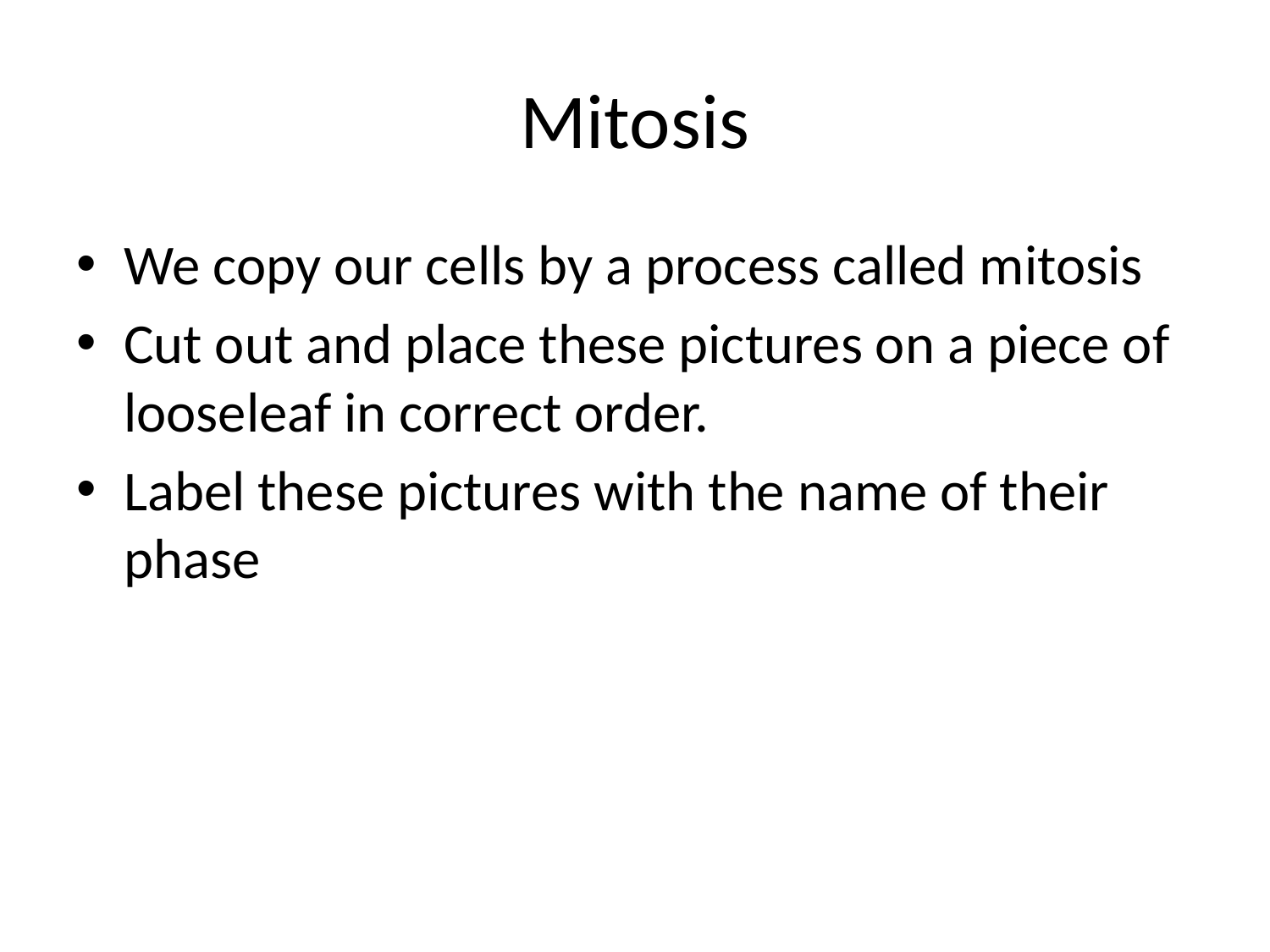

# Mitosis
We copy our cells by a process called mitosis
Cut out and place these pictures on a piece of looseleaf in correct order.
Label these pictures with the name of their phase